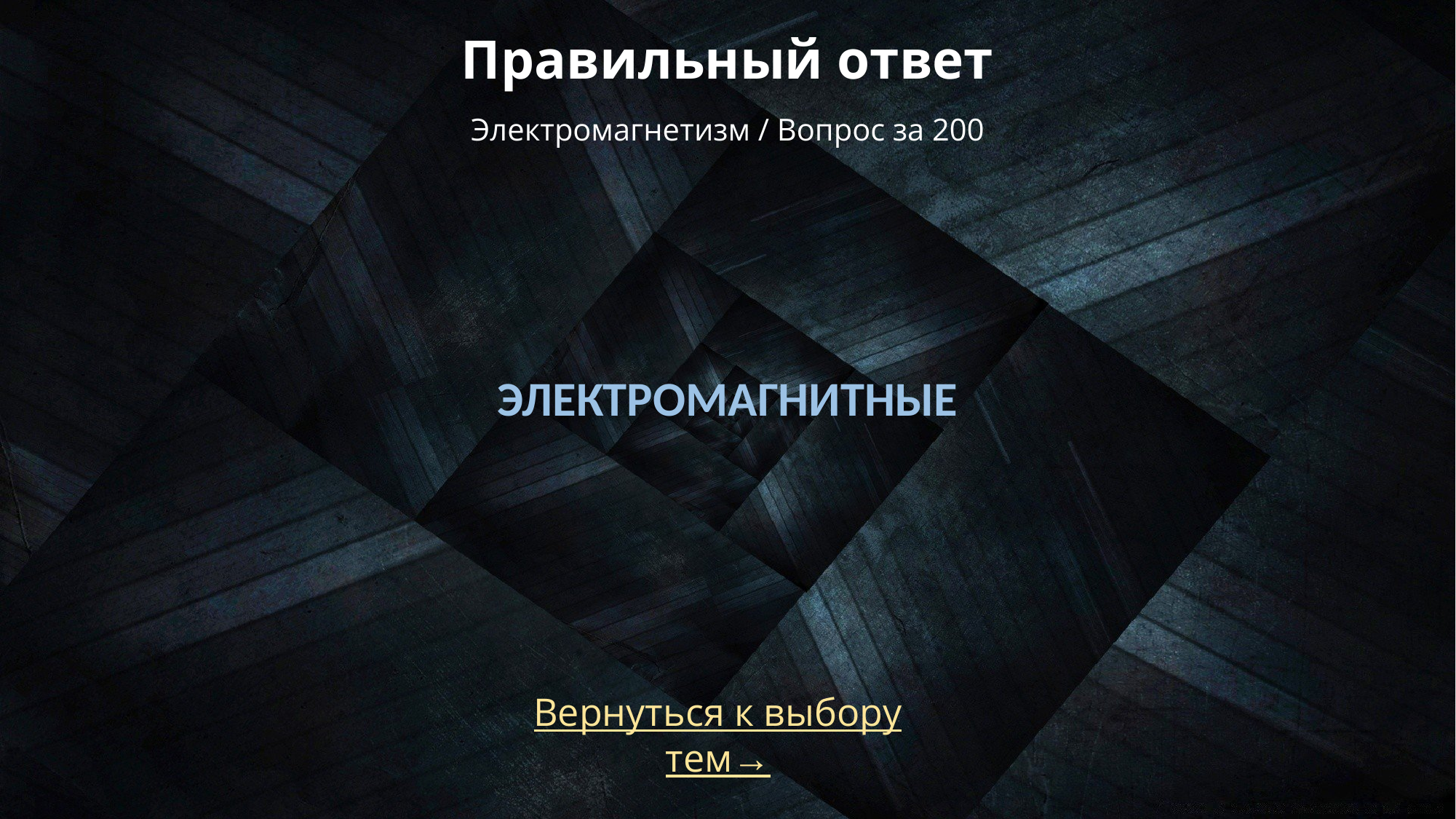

# Правильный ответ Электромагнетизм / Вопрос за 200
ЭЛЕКТРОМАГНИТНЫЕ
Вернуться к выбору тем→